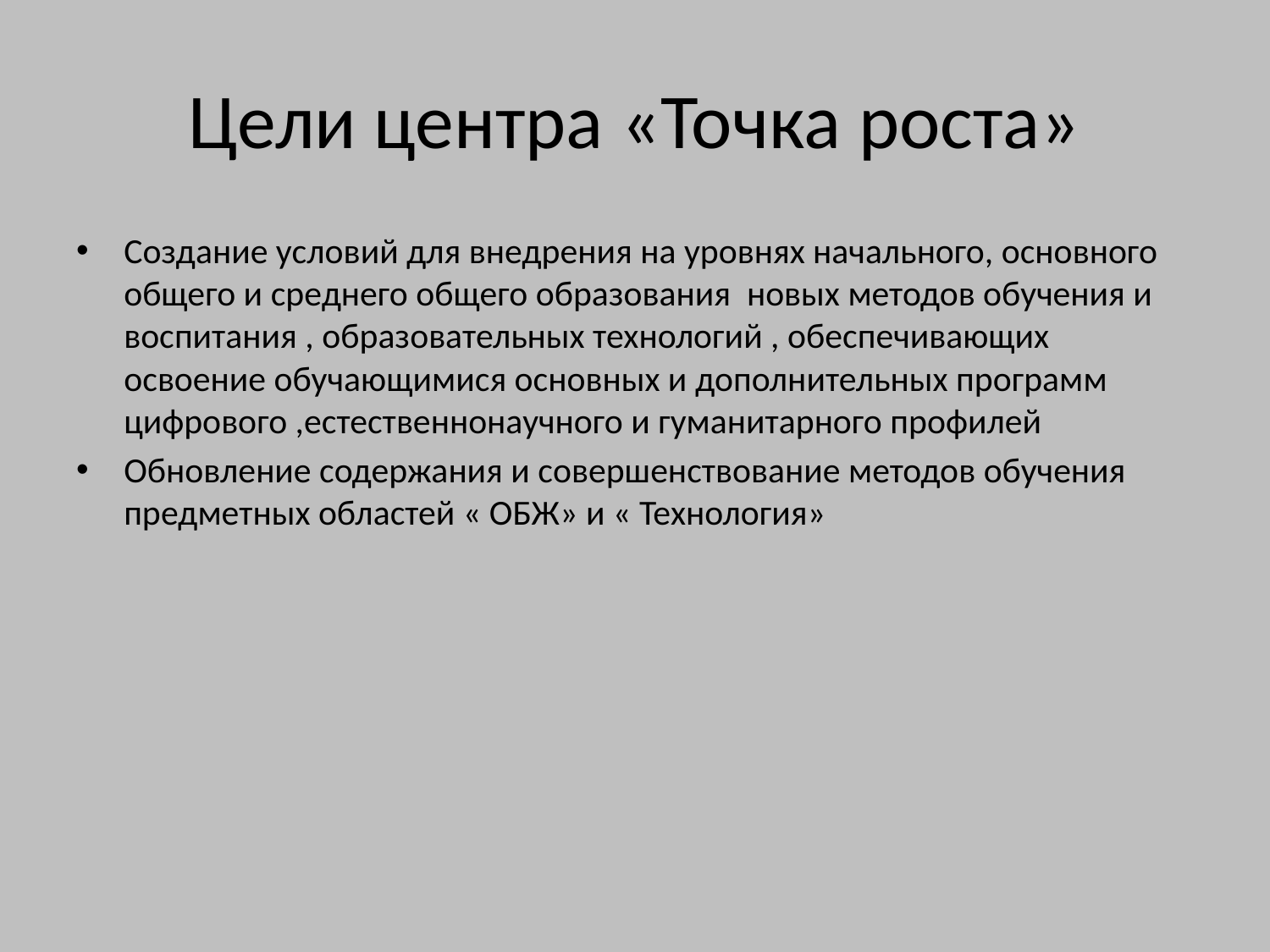

# Цели центра «Точка роста»
Создание условий для внедрения на уровнях начального, основного общего и среднего общего образования  новых методов обучения и воспитания , образовательных технологий , обеспечивающих освоение обучающимися основных и дополнительных программ цифрового ,естественнонаучного и гуманитарного профилей
Обновление содержания и совершенствование методов обучения предметных областей « ОБЖ» и « Технология»